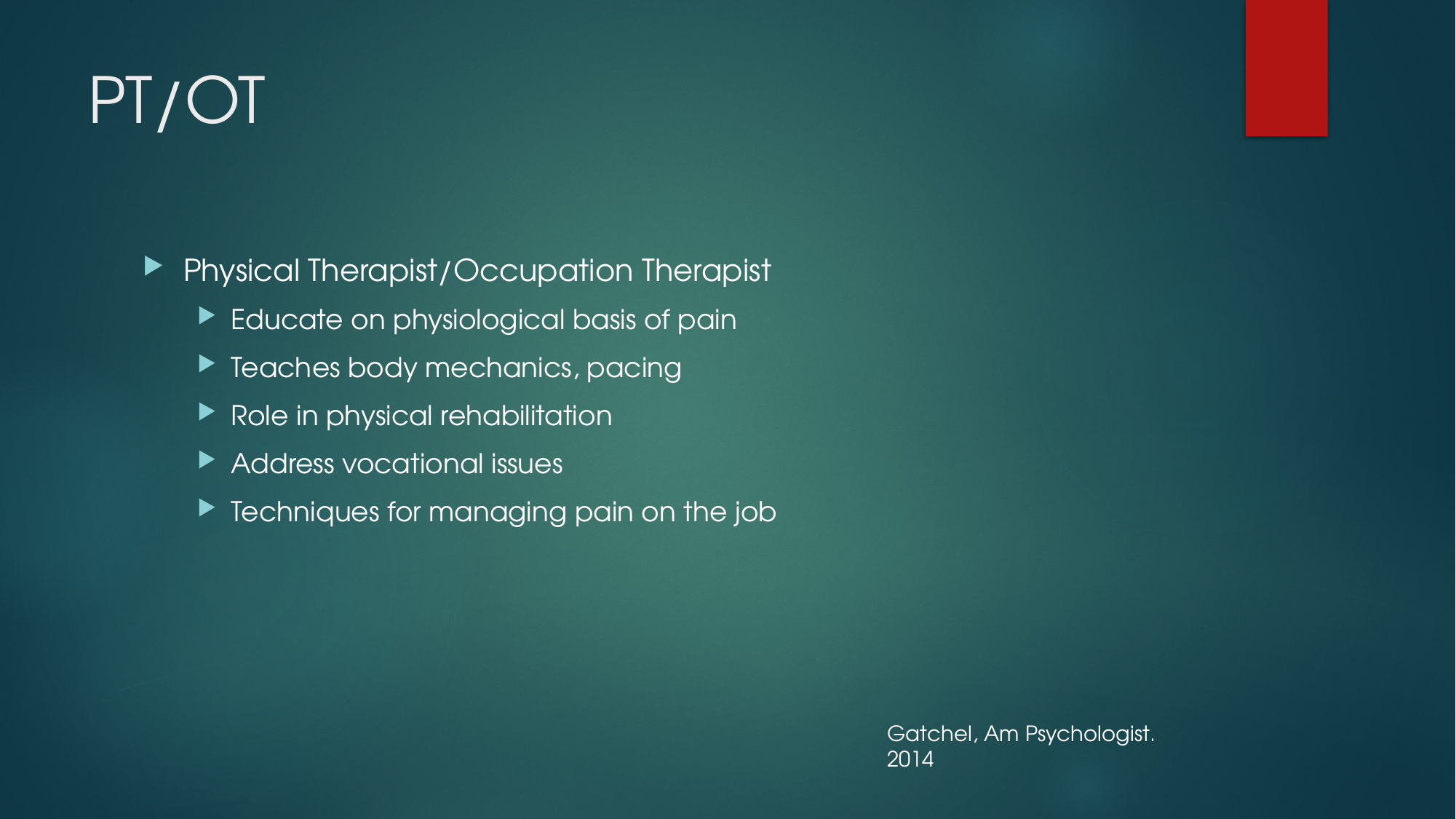

# PT/OT
Physical Therapist/Occupation Therapist
Educate on physiological basis of pain
Teaches body mechanics, pacing
Role in physical rehabilitation
Address vocational issues
Techniques for managing pain on the job
Gatchel, Am Psychologist. 2014